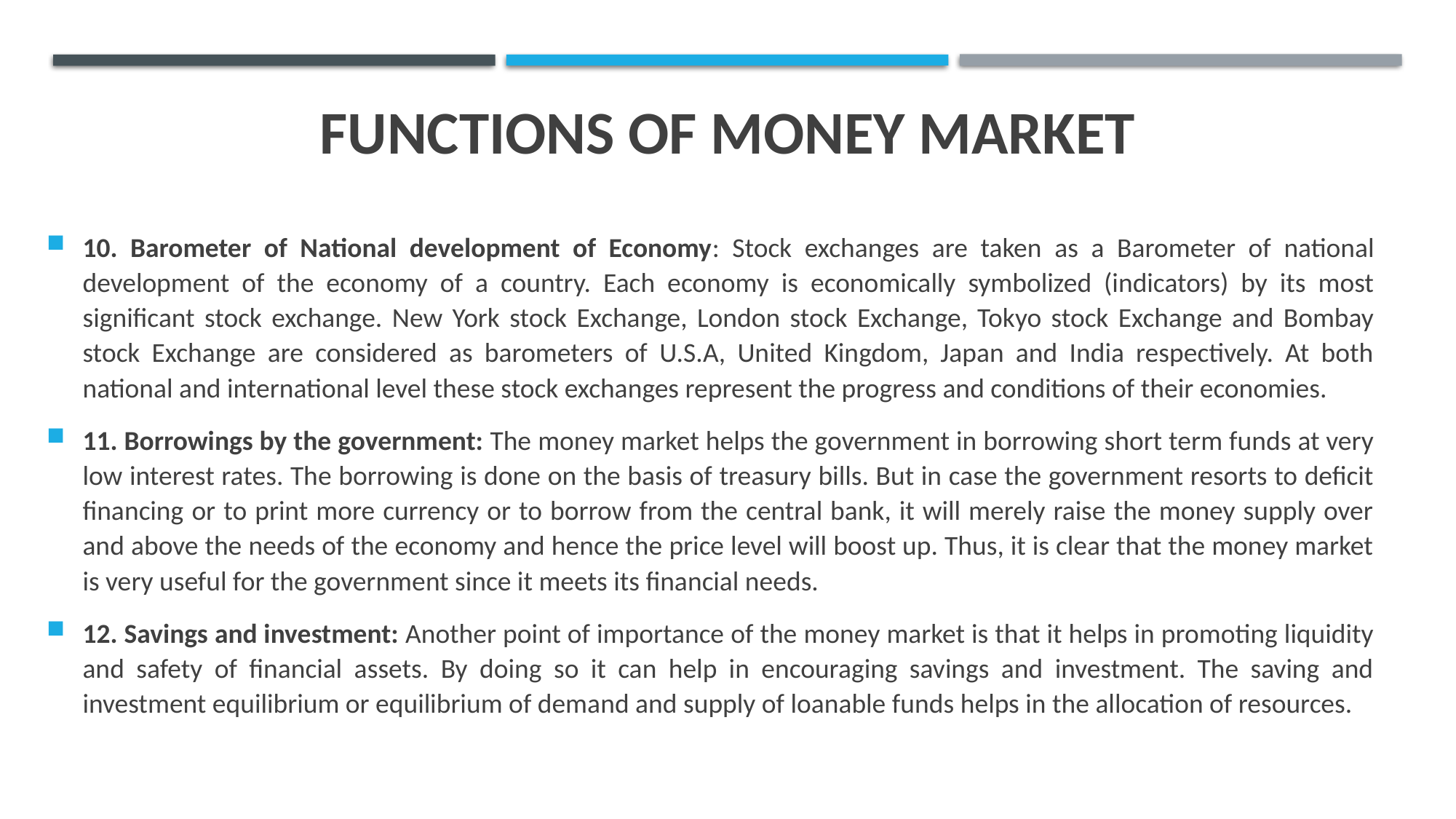

# FUNCTIONS OF MONEY MARKET
10. Barometer of National development of Economy: Stock exchanges are taken as a Barometer of national development of the economy of a country. Each economy is economically symbolized (indicators) by its most significant stock exchange. New York stock Exchange, London stock Exchange, Tokyo stock Exchange and Bombay stock Exchange are considered as barometers of U.S.A, United Kingdom, Japan and India respectively. At both national and international level these stock exchanges represent the progress and conditions of their economies.
11. Borrowings by the government: The money market helps the government in borrowing short term funds at very low interest rates. The borrowing is done on the basis of treasury bills. But in case the government resorts to deficit financing or to print more currency or to borrow from the central bank, it will merely raise the money supply over and above the needs of the economy and hence the price level will boost up. Thus, it is clear that the money market is very useful for the government since it meets its financial needs.
12. Savings and investment: Another point of importance of the money market is that it helps in promoting liquidity and safety of financial assets. By doing so it can help in encouraging savings and investment. The saving and investment equilibrium or equilibrium of demand and supply of loanable funds helps in the allocation of resources.